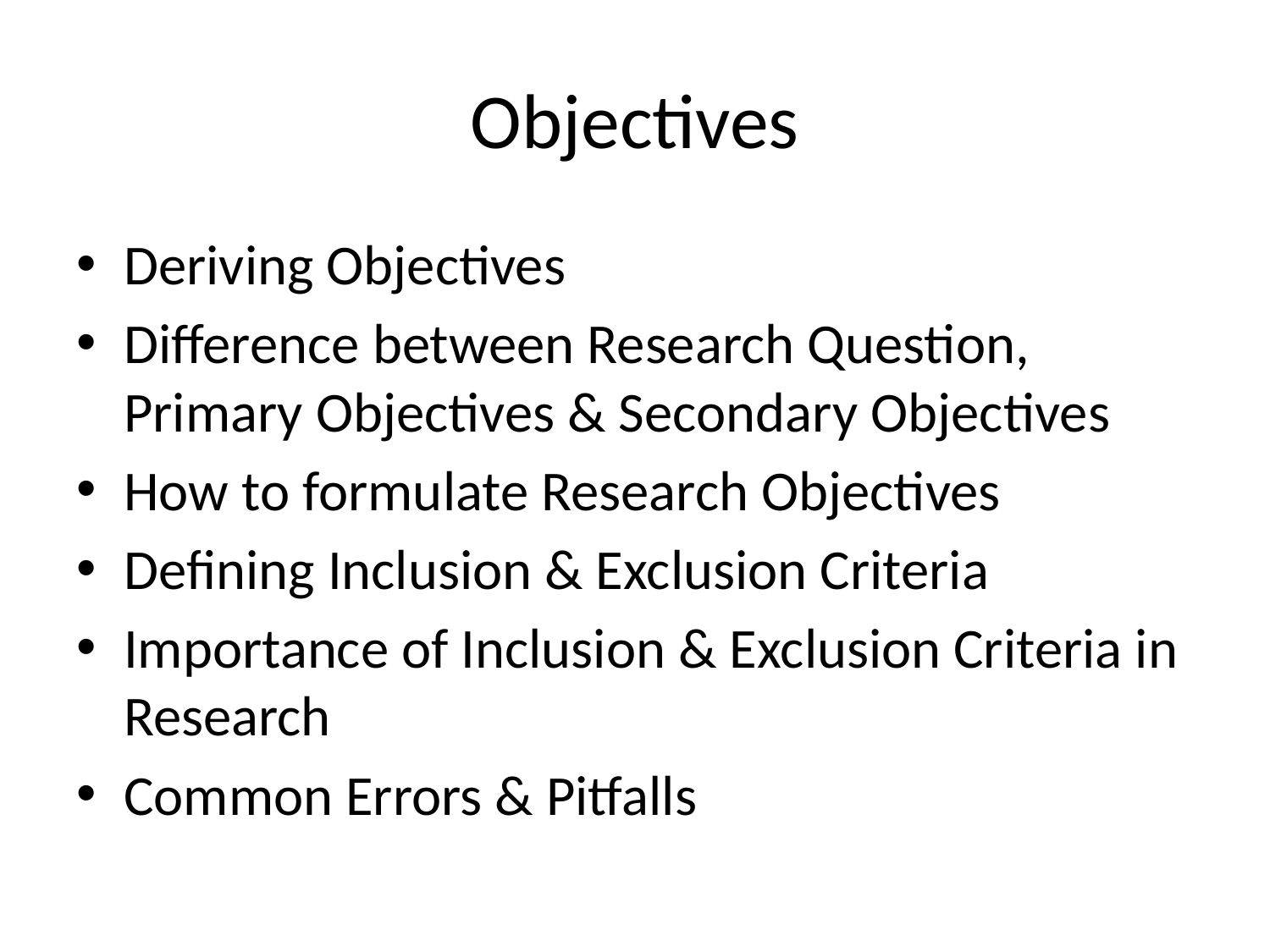

# Objectives
Deriving Objectives
Difference between Research Question, Primary Objectives & Secondary Objectives
How to formulate Research Objectives
Defining Inclusion & Exclusion Criteria
Importance of Inclusion & Exclusion Criteria in Research
Common Errors & Pitfalls